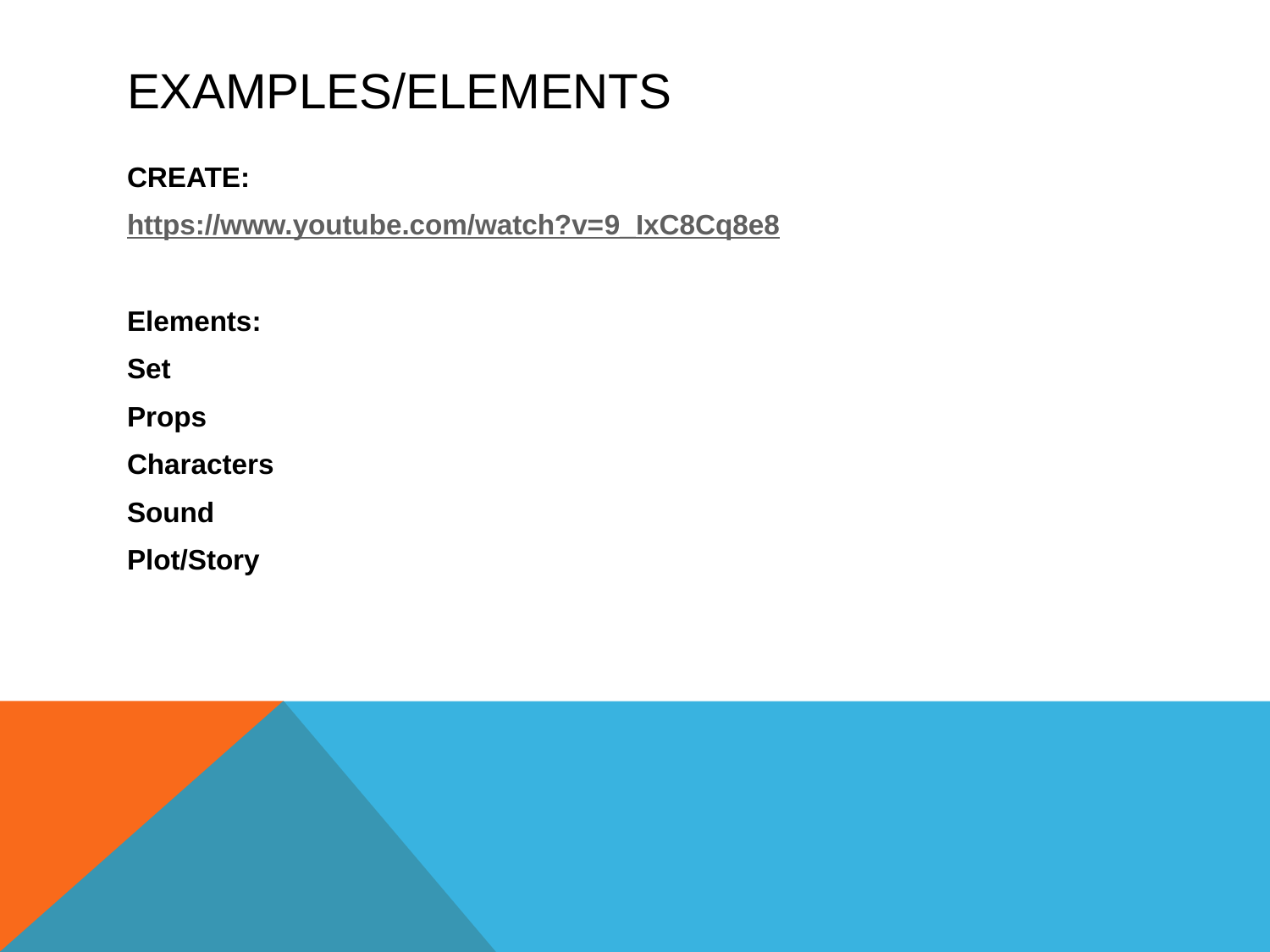

# Examples/elements
CREATE:
https://www.youtube.com/watch?v=9_IxC8Cq8e8

Elements:
Set
Props
Characters
Sound
Plot/Story